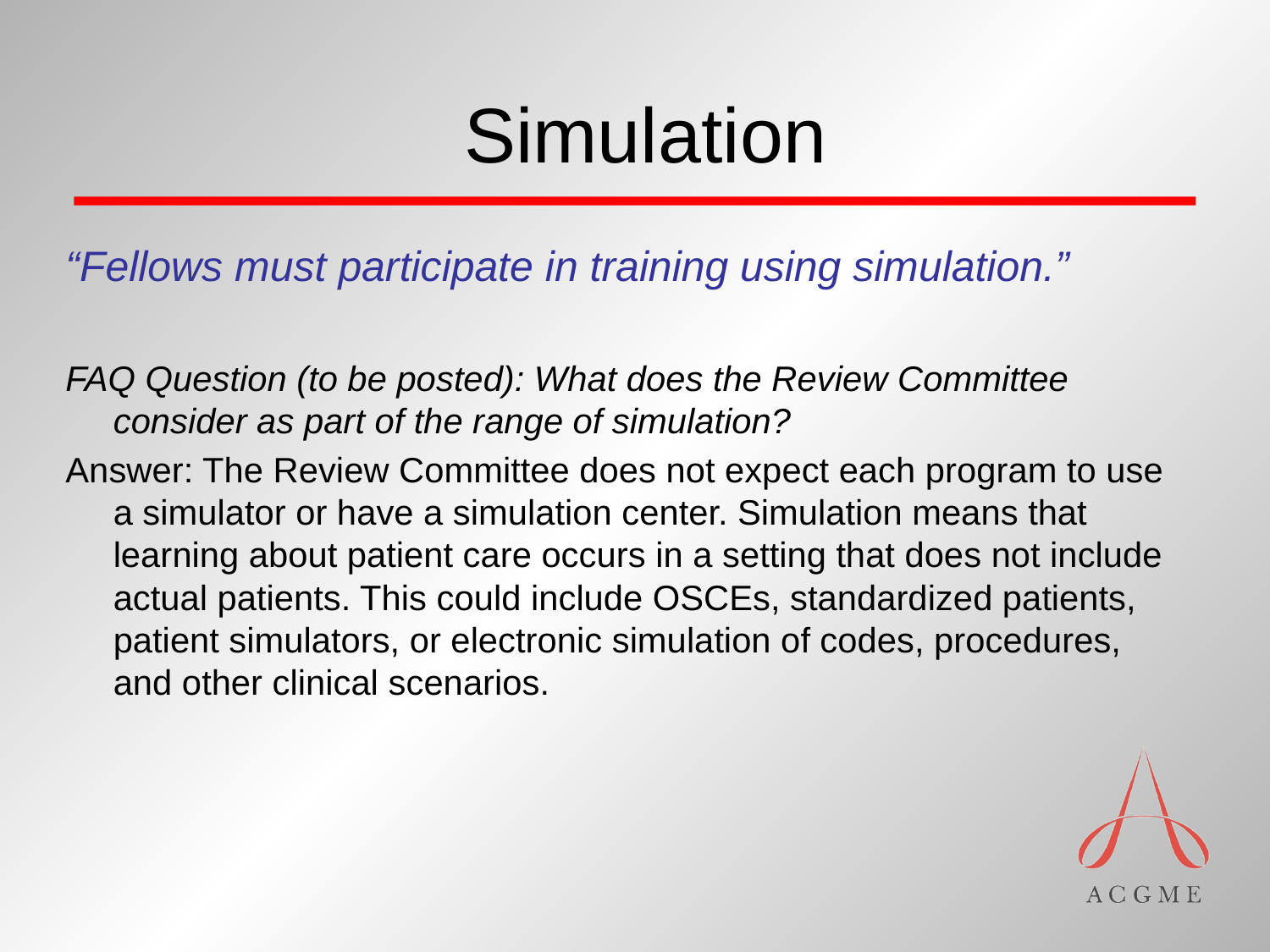

# Simulation
“Fellows must participate in training using simulation.”

FAQ Question (to be posted): What does the Review Committee consider as part of the range of simulation?
Answer: The Review Committee does not expect each program to use a simulator or have a simulation center. Simulation means that learning about patient care occurs in a setting that does not include actual patients. This could include OSCEs, standardized patients, patient simulators, or electronic simulation of codes, procedures, and other clinical scenarios.